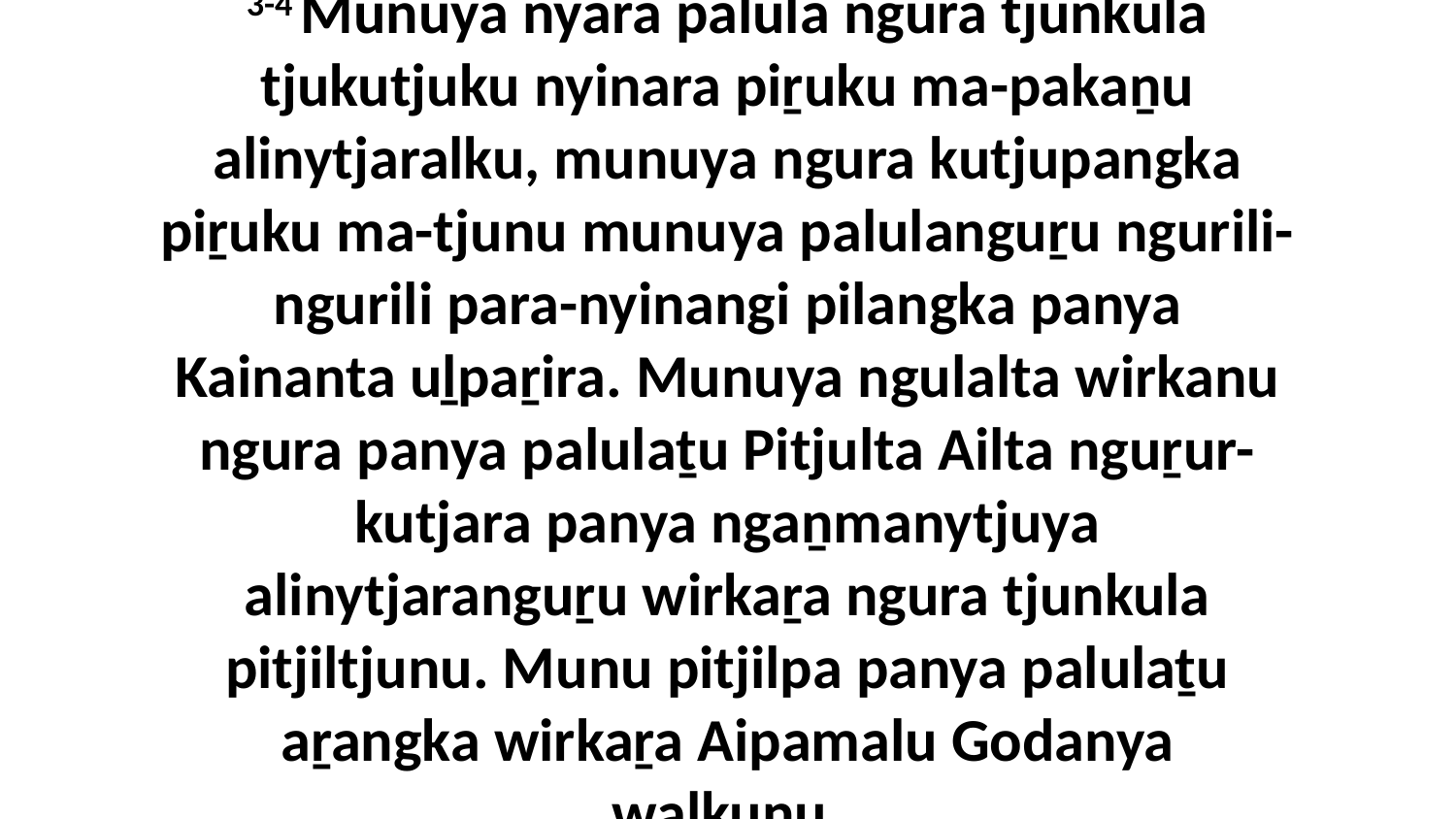

3-4 Munuya nyara palula ngura tjunkula tjukutjuku nyinara piṟuku ma-pakaṉu alinytjaralku, munuya ngura kutjupangka piṟuku ma-tjunu munuya palulanguṟu ngurili-ngurili para-nyinangi pilangka panya Kainanta uḻpaṟira. Munuya ngulalta wirkanu ngura panya palulaṯu Pitjulta Ailta nguṟur-kutjara panya ngaṉmanytjuya alinytjaranguṟu wirkaṟa ngura tjunkula pitjiltjunu. Munu pitjilpa panya palulaṯu aṟangka wirkaṟa Aipamalu Godanya waḻkuṉu.